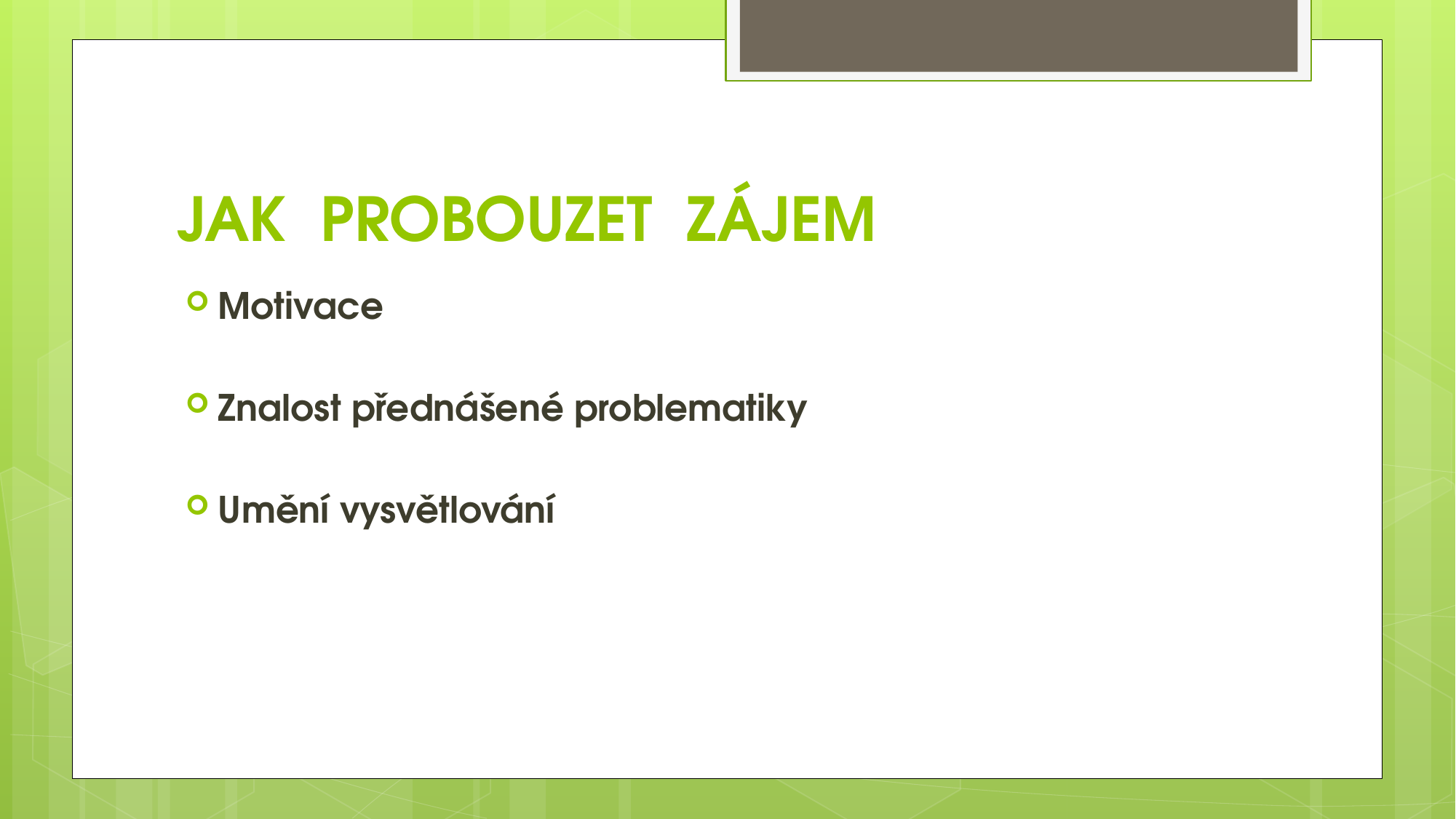

# JAK  PROBOUZET  ZÁJEM
Motivace

Znalost přednášené problematiky

Umění vysvětlování